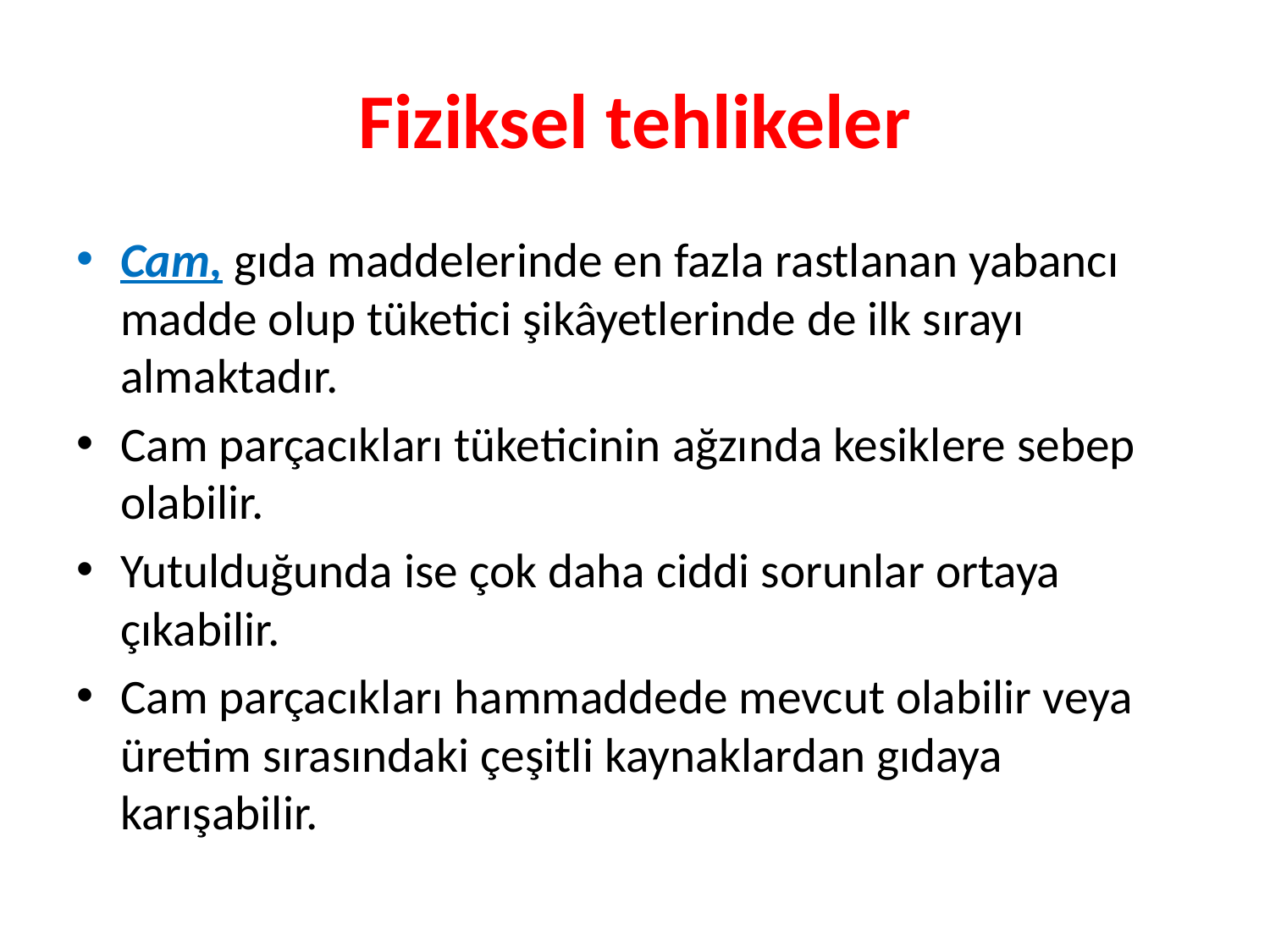

# Fiziksel tehlikeler
Cam, gıda maddelerinde en fazla rastlanan yabancı madde olup tüketici şikâyetlerinde de ilk sırayı almaktadır.
Cam parçacıkları tüketicinin ağzında kesiklere sebep olabilir.
Yutulduğunda ise çok daha ciddi sorunlar ortaya çıkabilir.
Cam parçacıkları hammaddede mevcut olabilir veya üretim sırasındaki çeşitli kaynaklardan gıdaya karışabilir.